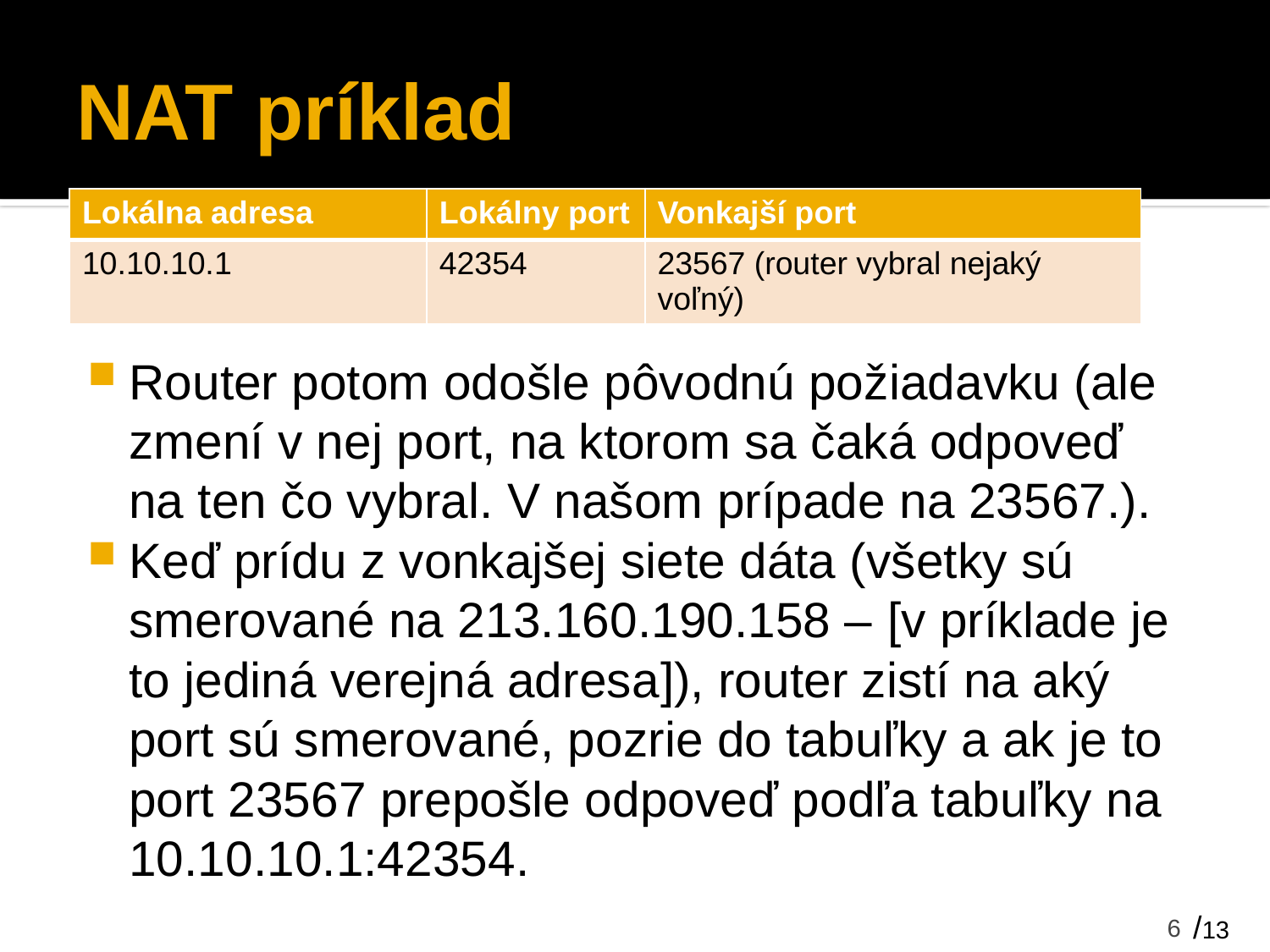

# NAT príklad
| Lokálna adresa | Lokálny port | Vonkajší port |
| --- | --- | --- |
| 10.10.10.1 | 42354 | 23567 (router vybral nejaký voľný) |
Router potom odošle pôvodnú požiadavku (ale zmení v nej port, na ktorom sa čaká odpoveď na ten čo vybral. V našom prípade na 23567.).
Keď prídu z vonkajšej siete dáta (všetky sú smerované na 213.160.190.158 – [v príklade je to jediná verejná adresa]), router zistí na aký port sú smerované, pozrie do tabuľky a ak je to port 23567 prepošle odpoveď podľa tabuľky na 10.10.10.1:42354.
6